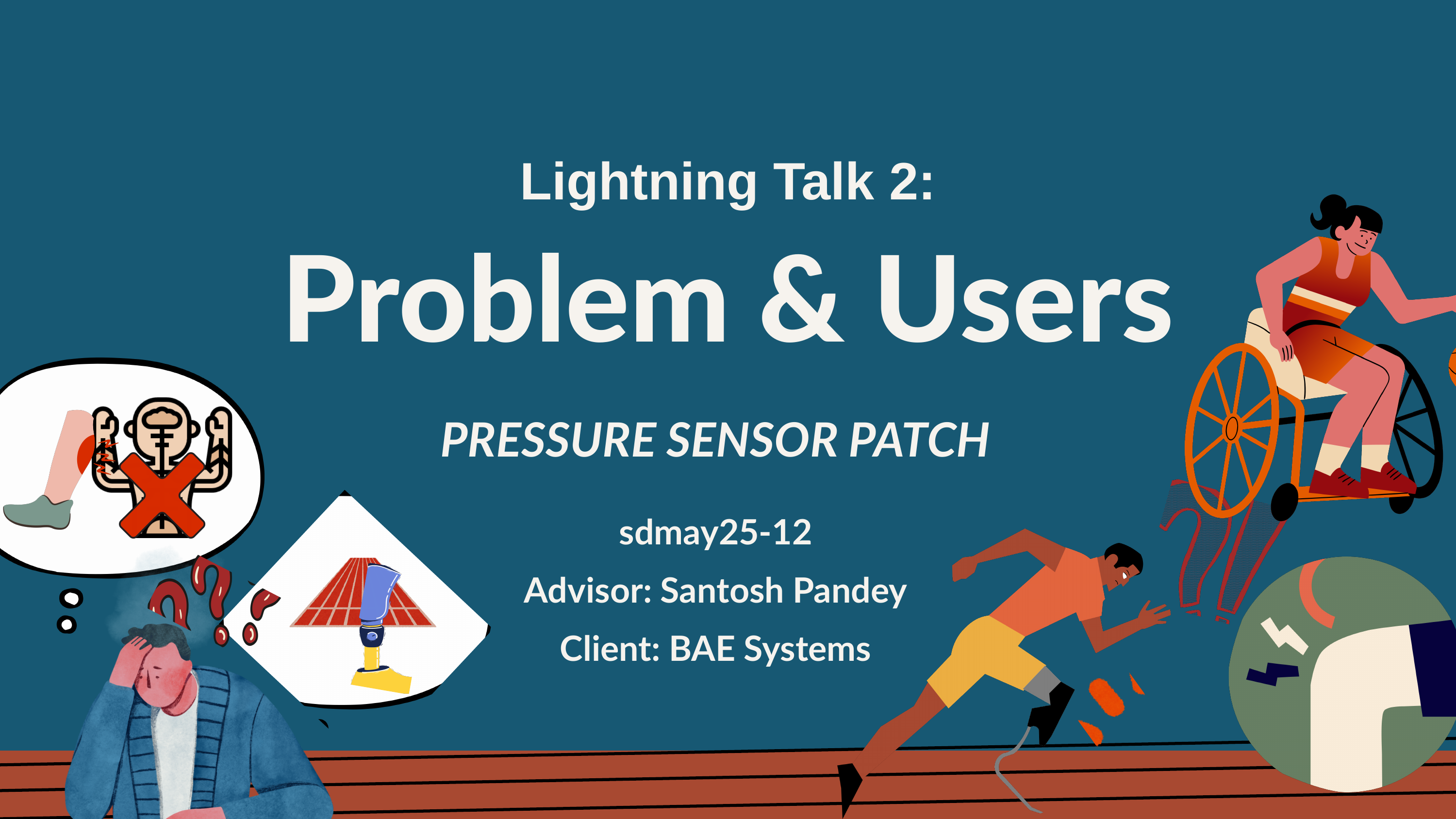

Lightning Talk 2:

Problem & Users
PRESSURE SENSOR PATCH
sdmay25-12
Advisor: Santosh Pandey
Client: BAE Systems